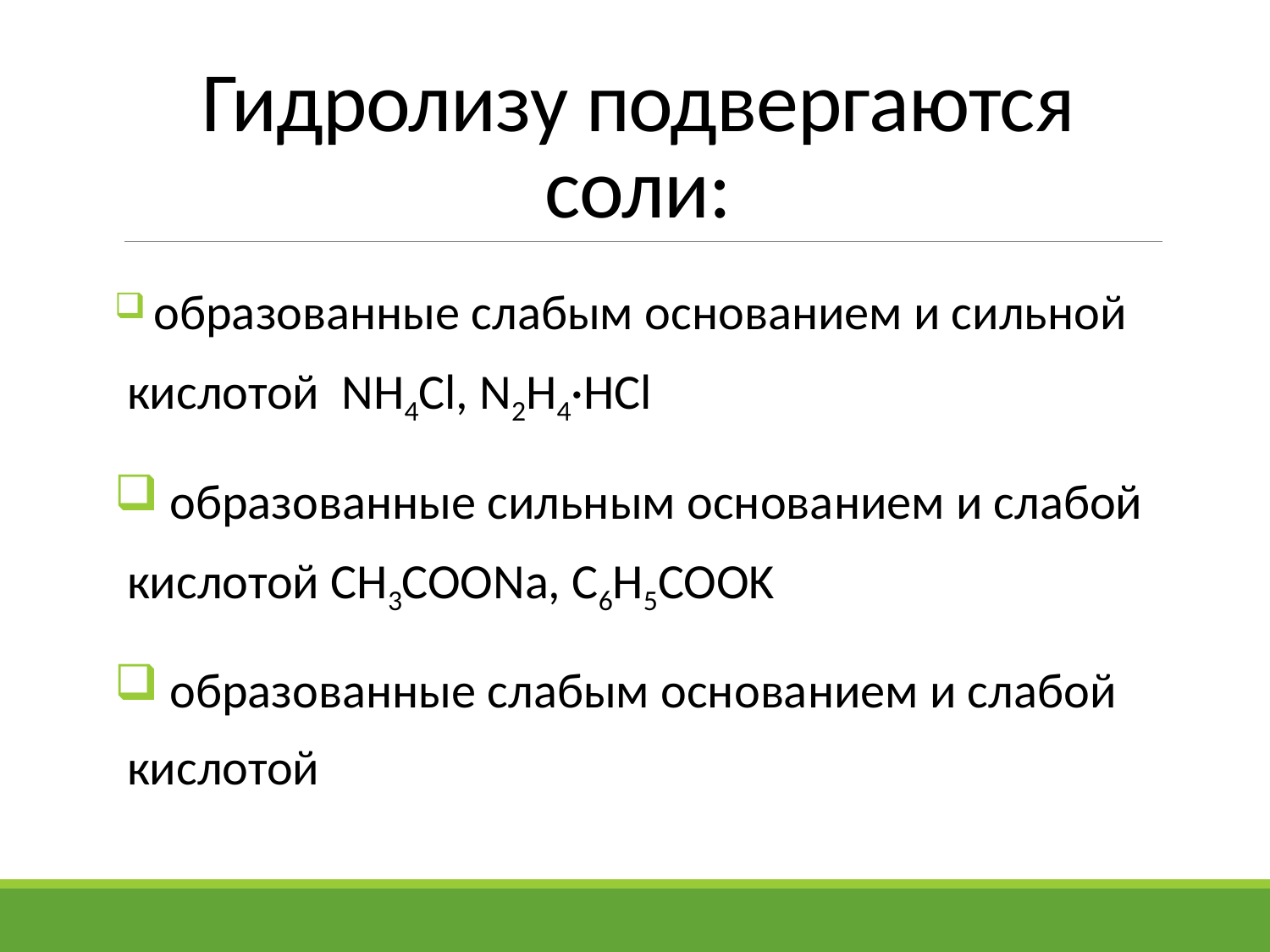

# Гидролизу подвергаются соли:
 образованные слабым основанием и сильной кислотой  NH4Cl, N2H4·HCl
 образованные сильным основанием и слабой кислотой CH3COONa, C6H5COOK
 образованные слабым основанием и слабой кислотой